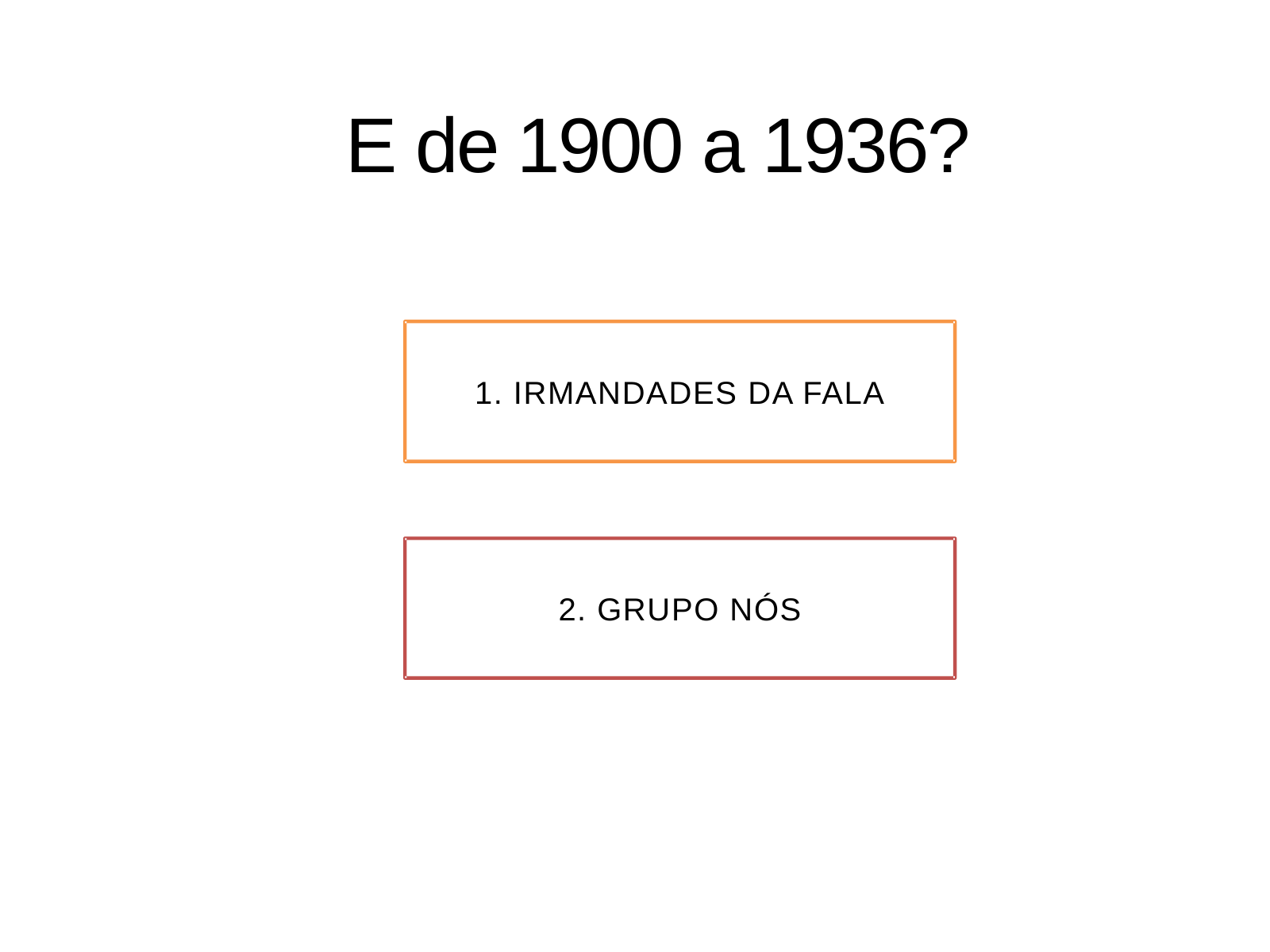

E de 1900 a 1936?

1. IRMANDADES DA FALA

2. GRUPO NÓS